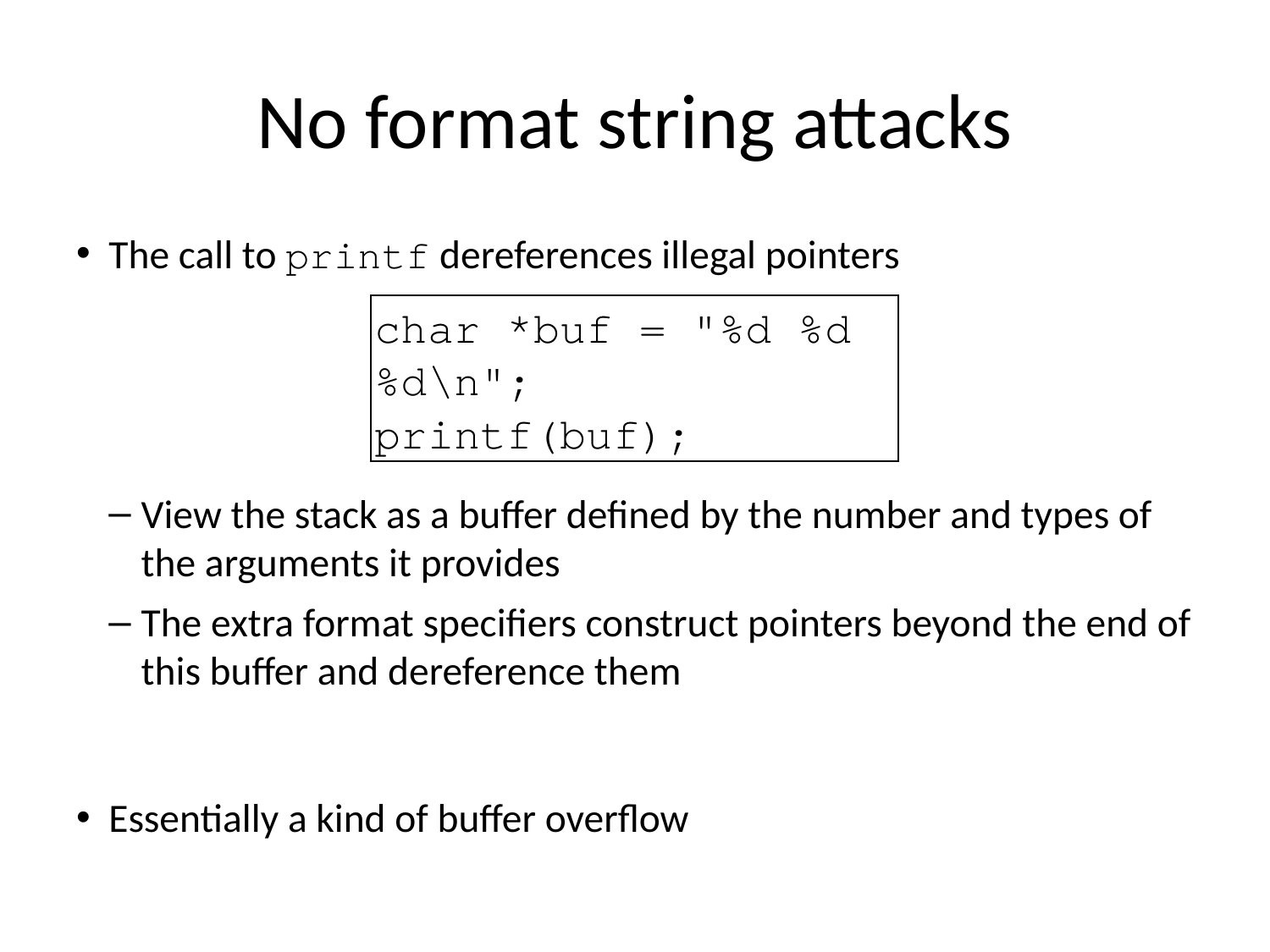

# No format string attacks
The call to printf dereferences illegal pointers

View the stack as a buffer defined by the number and types of the arguments it provides
The extra format specifiers construct pointers beyond the end of this buffer and dereference them

Essentially a kind of buffer overflow
char *buf = "%d %d %d\n";
printf(buf);